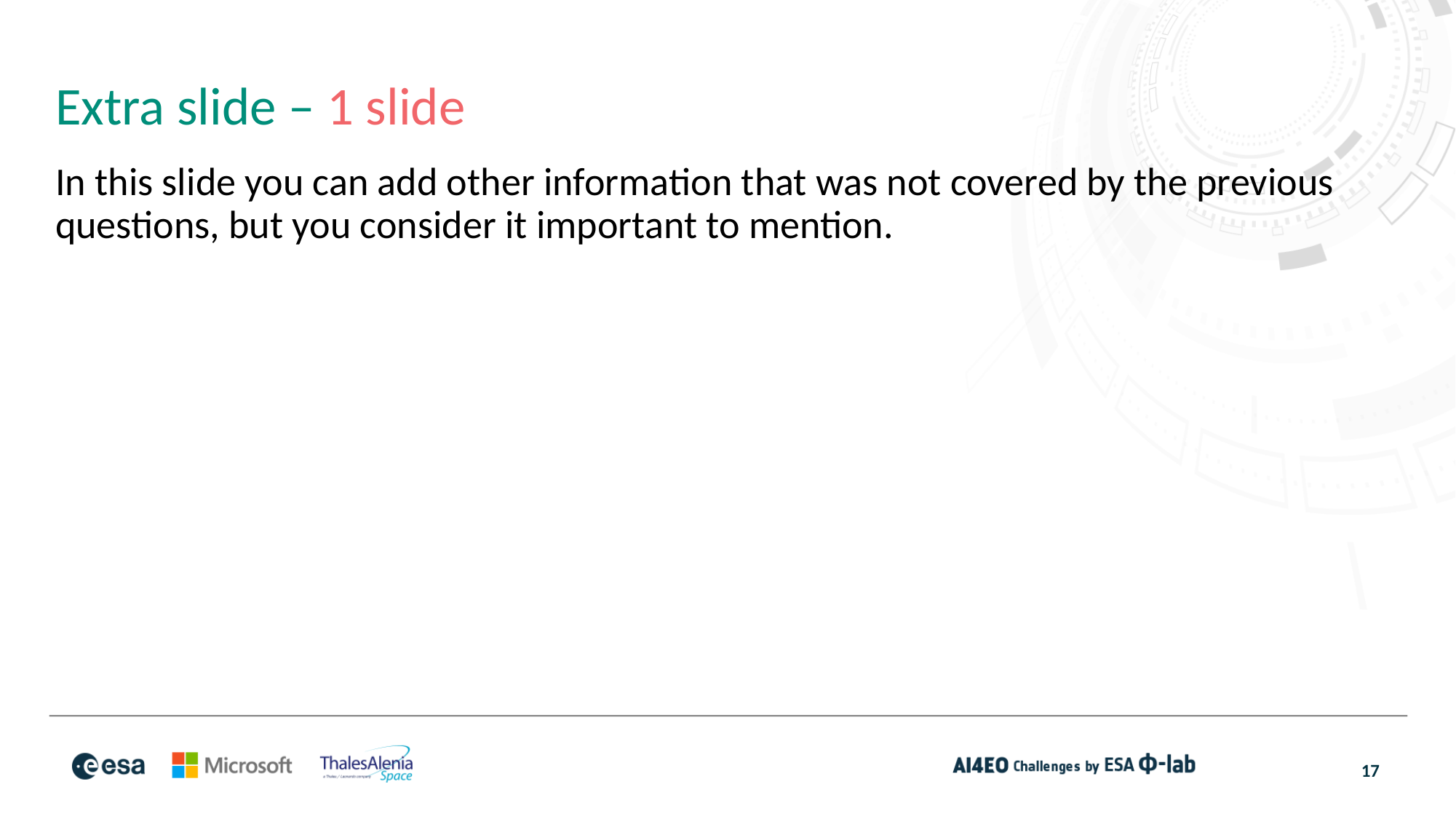

# Extra slide – 1 slide
In this slide you can add other information that was not covered by the previous questions, but you consider it important to mention.
17